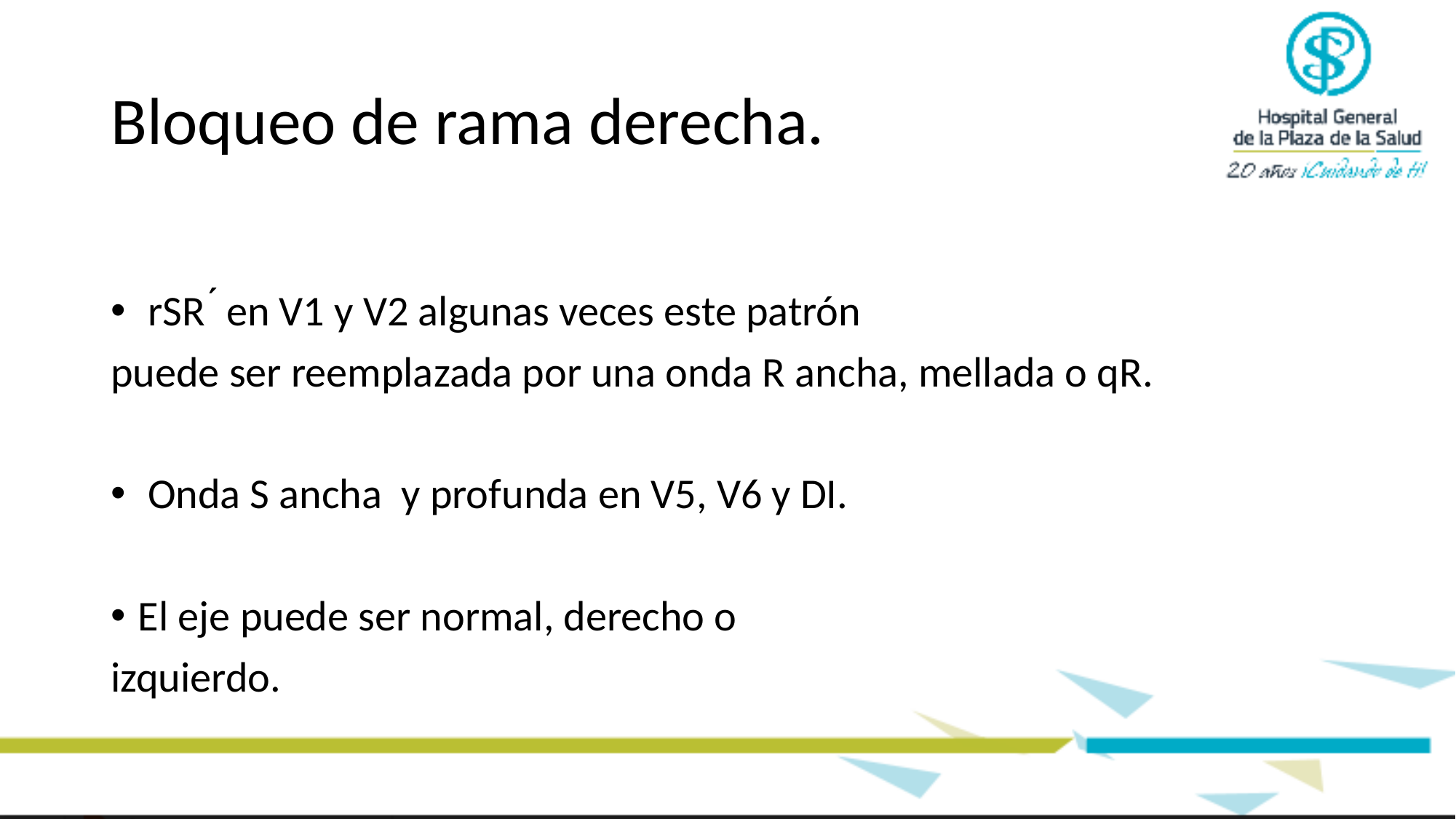

# Bloqueo de rama derecha.

 rSR ́ en V1 y V2 algunas veces este patrón
puede ser reempla­zada por una onda R ancha, mellada o qR.

 Onda S ancha  y profunda en V5, V6 y DI.

El eje puede ser normal, derecho o
izquierdo.